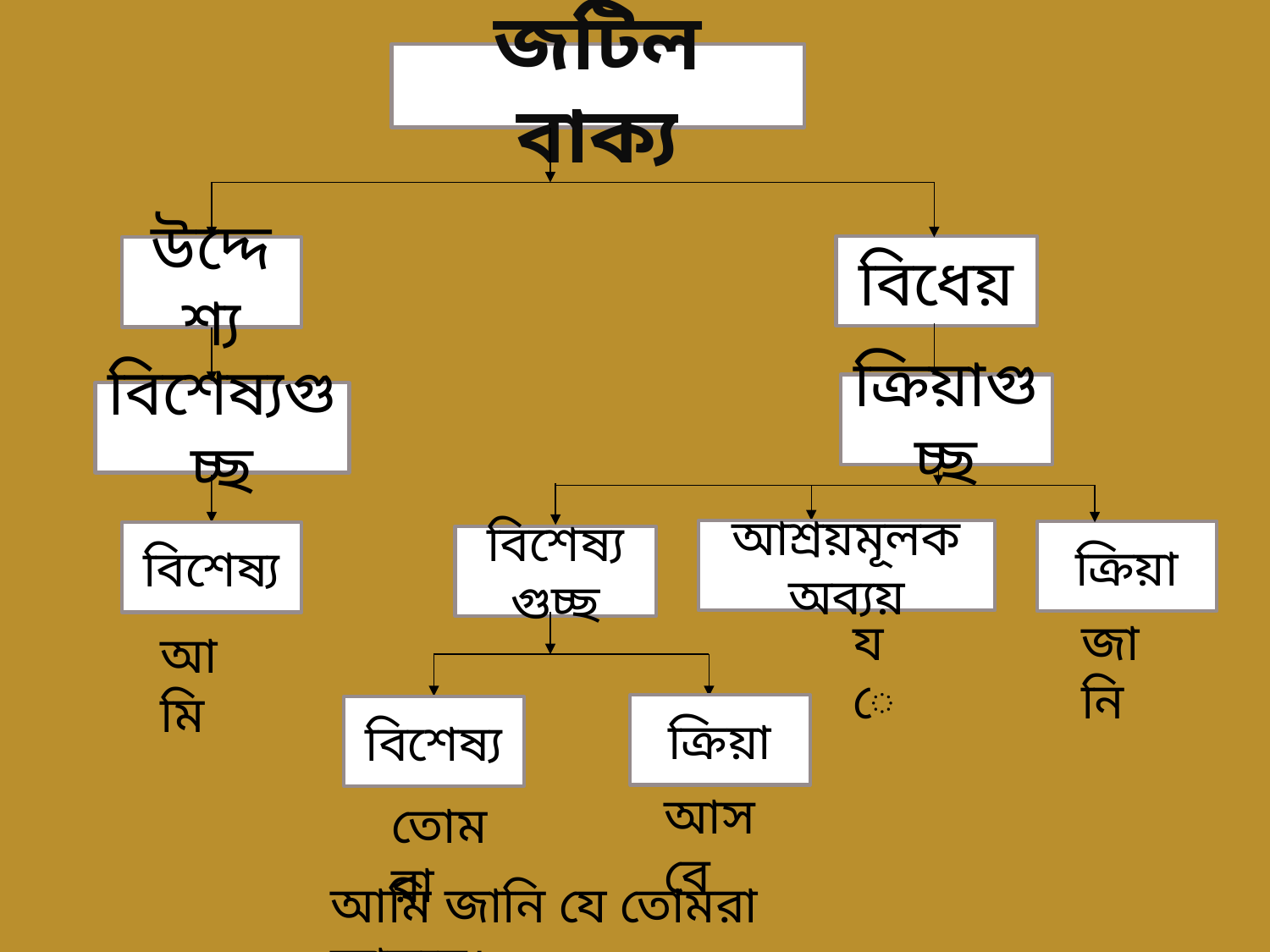

জটিল বাক্য
বিধেয়
উদ্দেশ্য
ক্রিয়াগুচ্ছ
বিশেষ্যগুচ্ছ
আশ্রয়মূলক অব্যয়
ক্রিয়া
বিশেষ্য
বিশেষ্যগুচ্ছ
যে
জানি
আমি
ক্রিয়া
বিশেষ্য
আসবে
তোমরা
আমি জানি যে তোমরা আসবে।